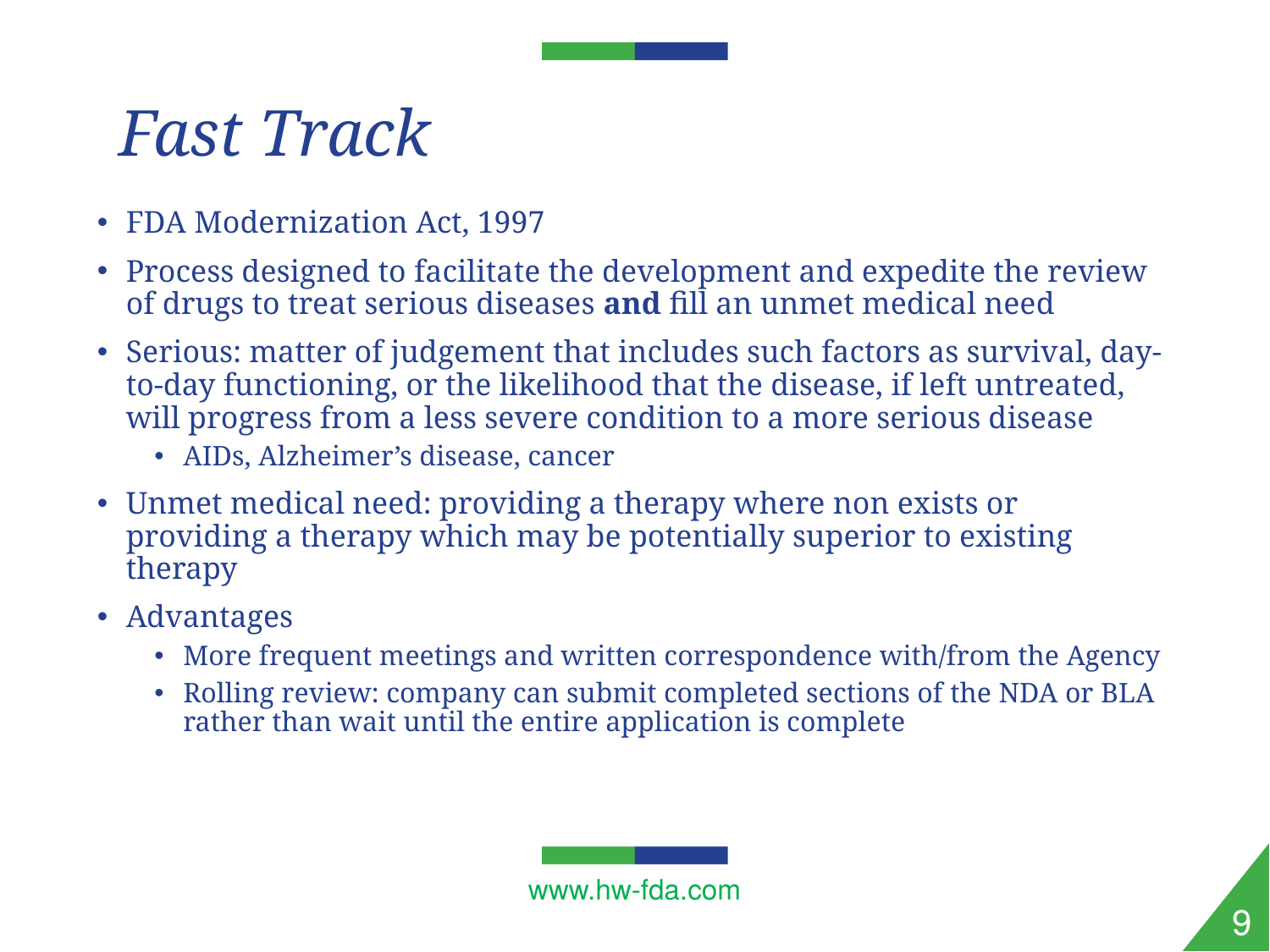

Fast Track
FDA Modernization Act, 1997
Process designed to facilitate the development and expedite the review of drugs to treat serious diseases and fill an unmet medical need
Serious: matter of judgement that includes such factors as survival, day-to-day functioning, or the likelihood that the disease, if left untreated, will progress from a less severe condition to a more serious disease
AIDs, Alzheimer’s disease, cancer
Unmet medical need: providing a therapy where non exists or providing a therapy which may be potentially superior to existing therapy
Advantages
More frequent meetings and written correspondence with/from the Agency
Rolling review: company can submit completed sections of the NDA or BLA rather than wait until the entire application is complete

9